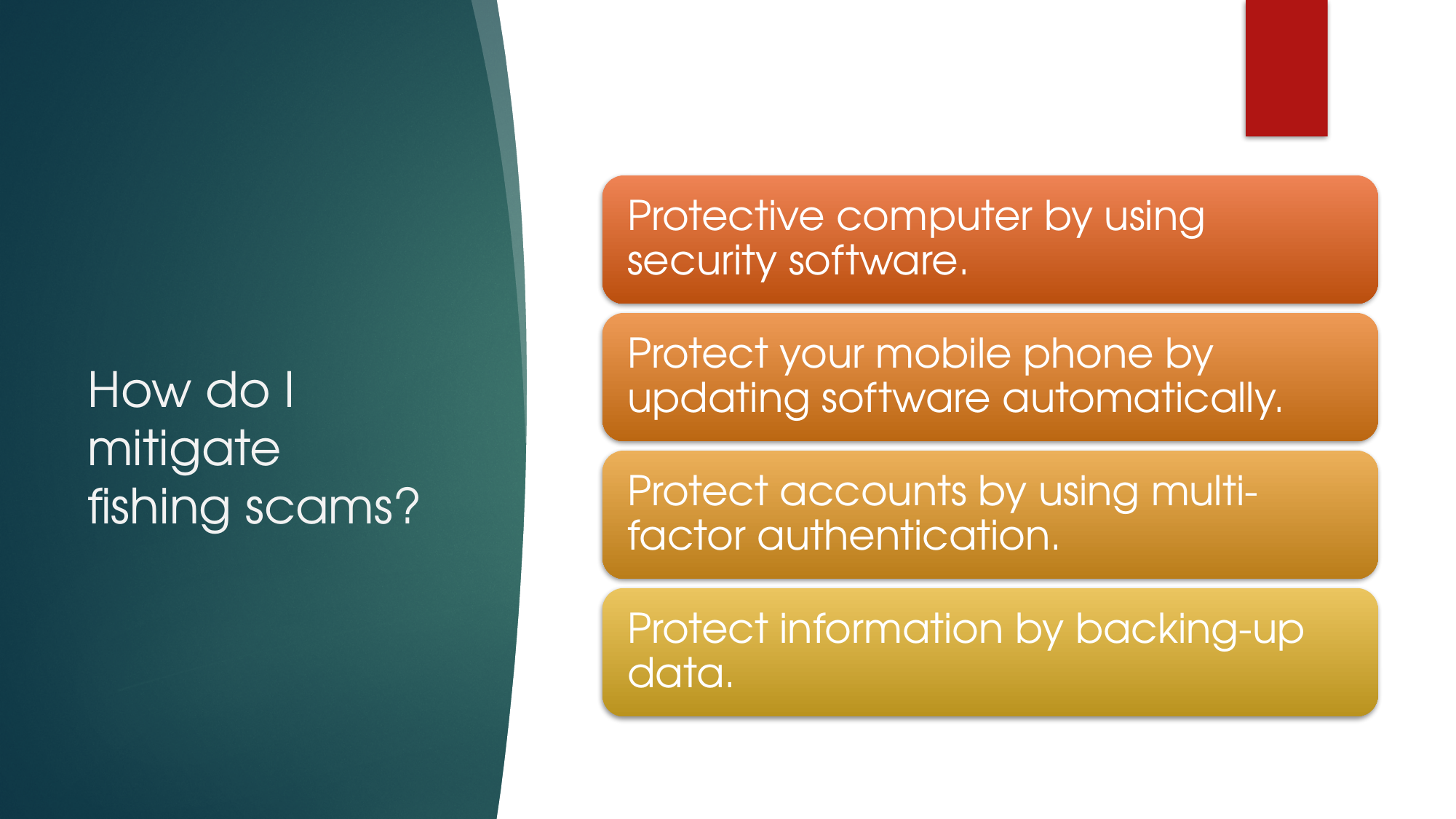

# How do I mitigate fishing scams?
Protective computer by using security software.
Protect your mobile phone by updating software automatically.
Protect accounts by using multi-factor authentication.
Protect information by backing-up data.